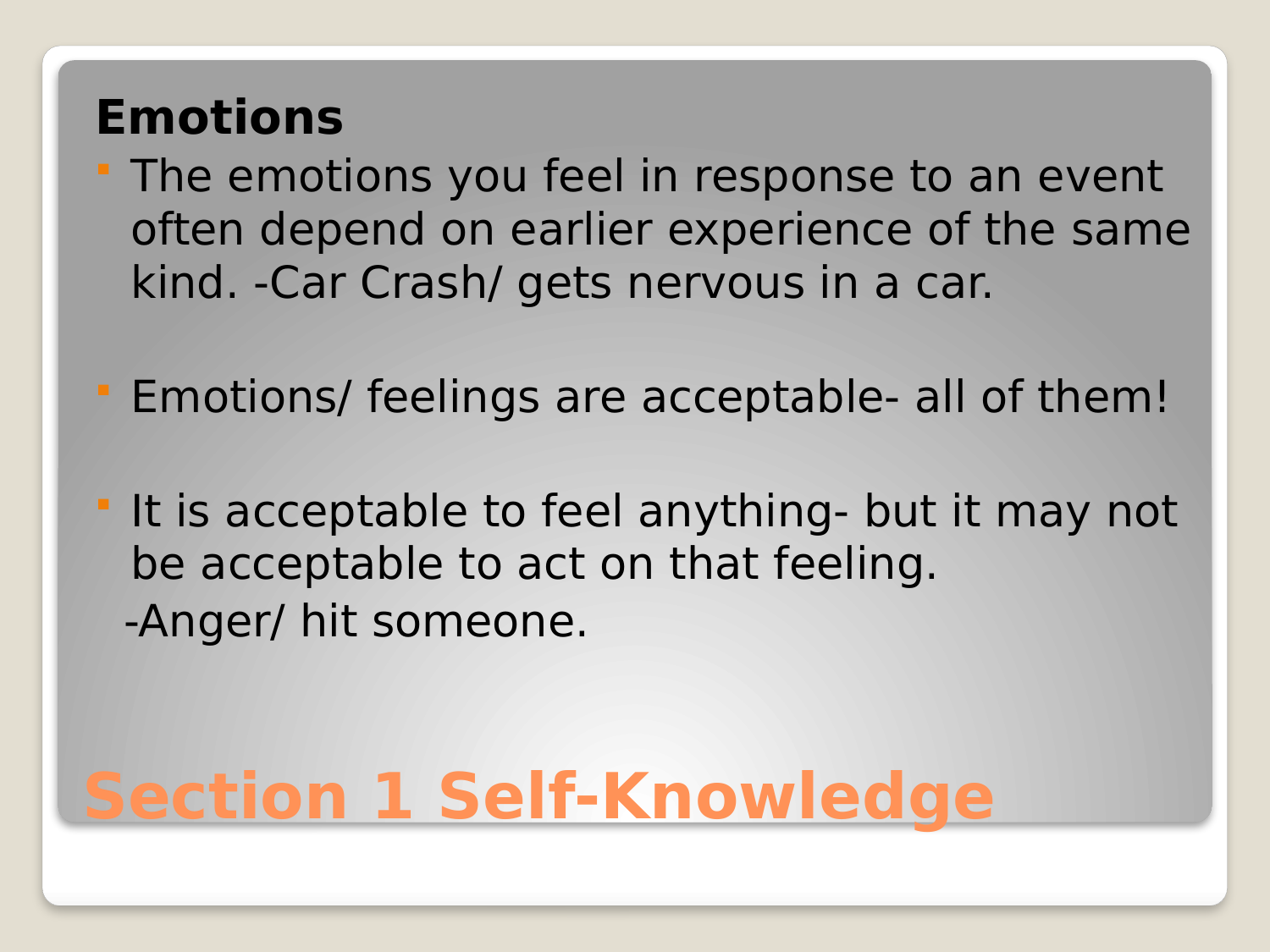

Emotions
The emotions you feel in response to an event often depend on earlier experience of the same kind. -Car Crash/ gets nervous in a car.

Emotions/ feelings are acceptable- all of them!

It is acceptable to feel anything- but it may not be acceptable to act on that feeling.
  -Anger/ hit someone.

# Section 1 Self-Knowledge